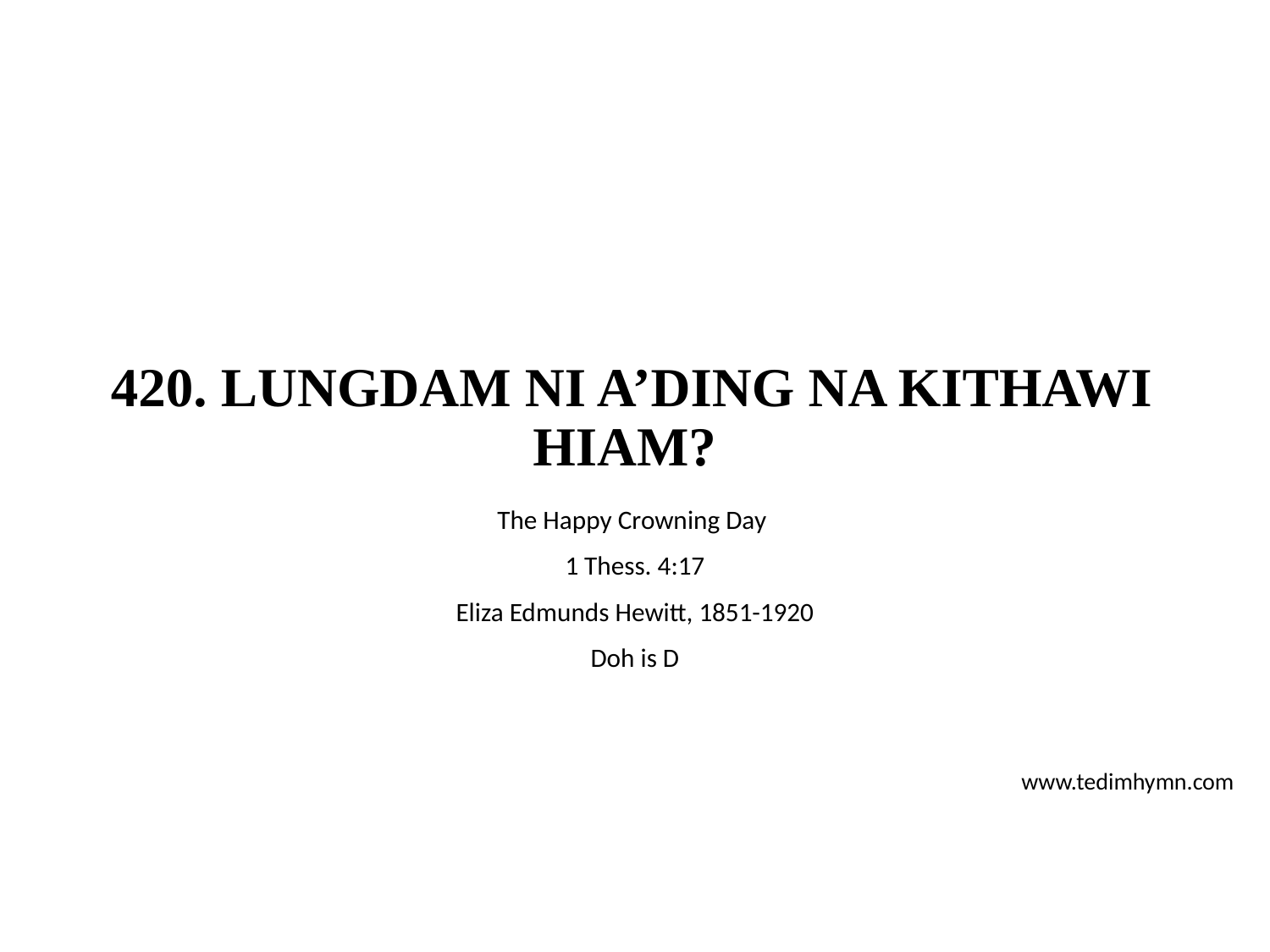

# 420. LUNGDAM NI A’DING NA KITHAWI HIAM?
The Happy Crowning Day
1 Thess. 4:17
Eliza Edmunds Hewitt, 1851-1920
Doh is D
www.tedimhymn.com